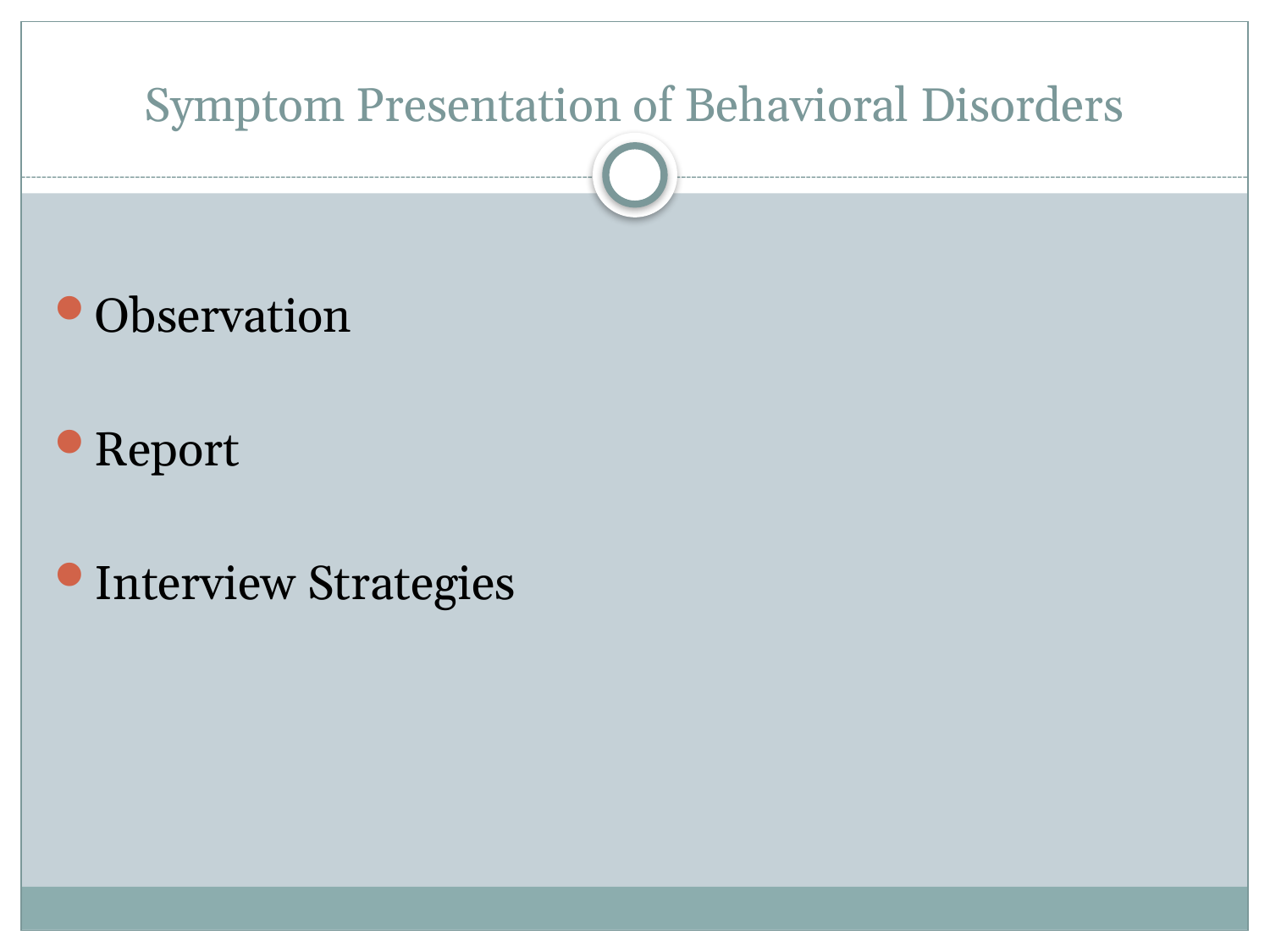

# Symptom Presentation of Behavioral Disorders

Observation

Report

Interview Strategies